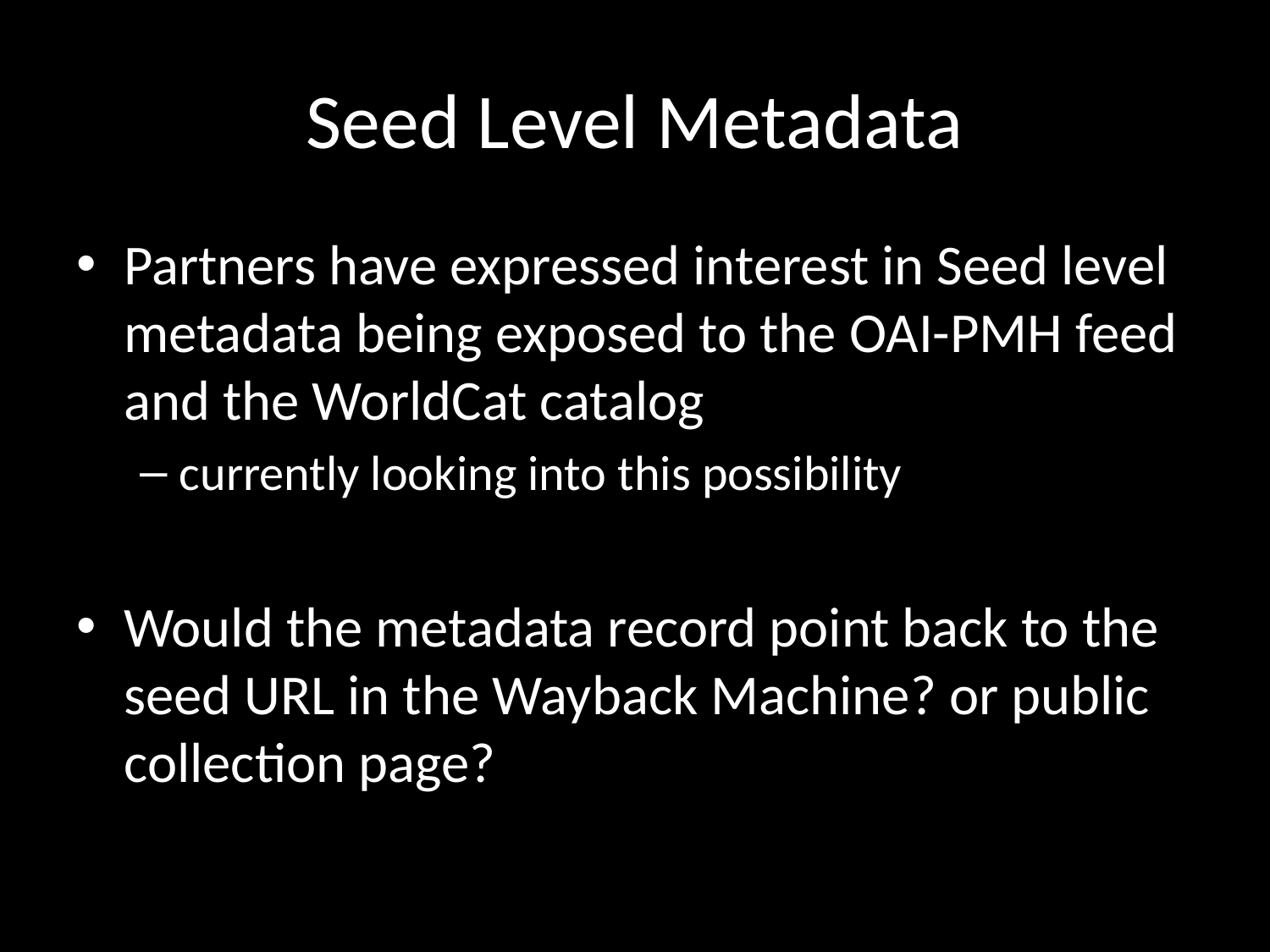

# Seed Level Metadata
Partners have expressed interest in Seed level metadata being exposed to the OAI-PMH feed and the WorldCat catalog
currently looking into this possibility

Would the metadata record point back to the seed URL in the Wayback Machine? or public collection page?